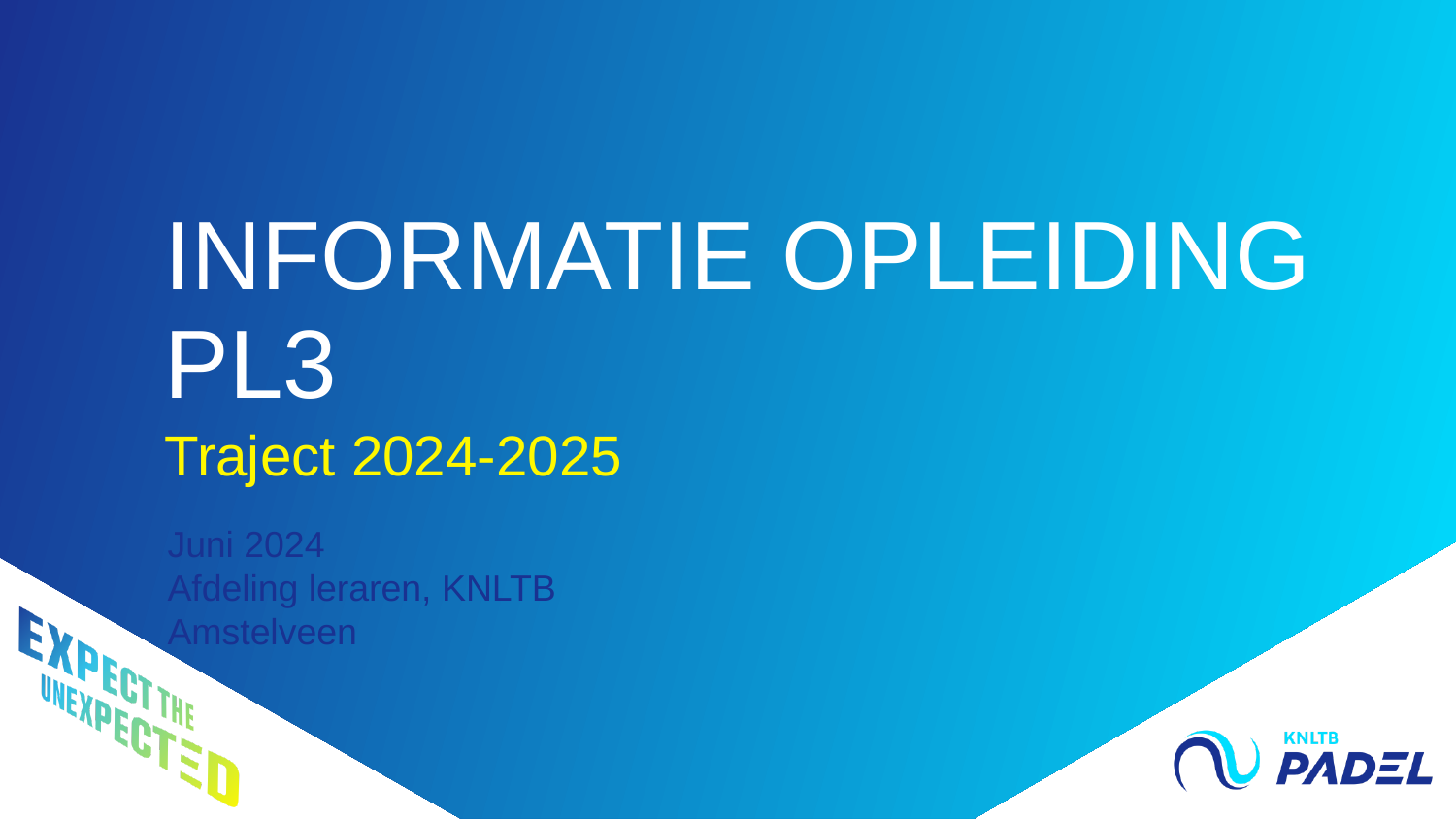

# Informatie opleiding PL3
Traject 2024-2025
Juni 2024
Afdeling leraren, KNLTB Amstelveen